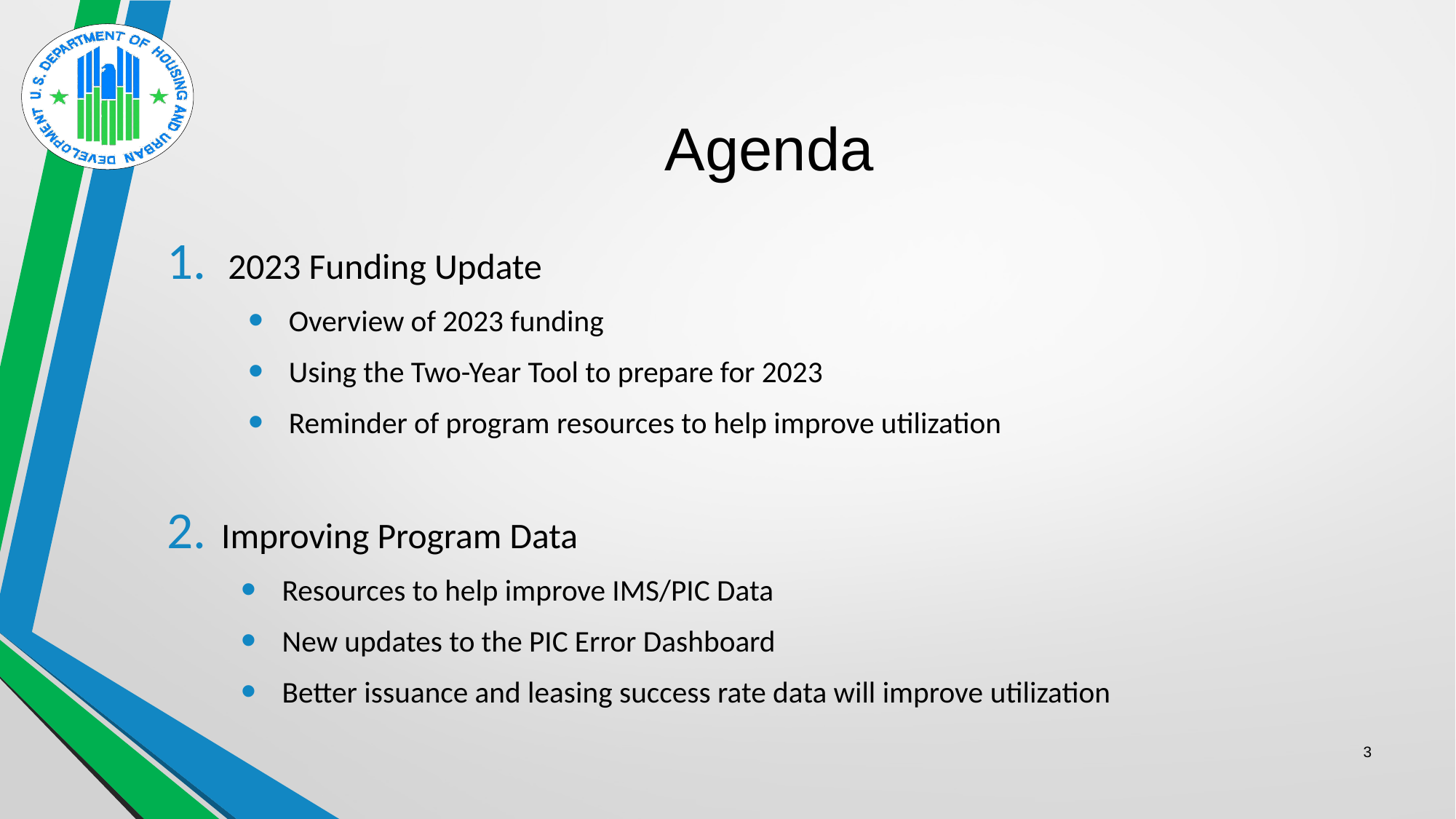

# Agenda
2023 Funding Update
Overview of 2023 funding
Using the Two-Year Tool to prepare for 2023
Reminder of program resources to help improve utilization

Improving Program Data
Resources to help improve IMS/PIC Data
New updates to the PIC Error Dashboard
Better issuance and leasing success rate data will improve utilization

3